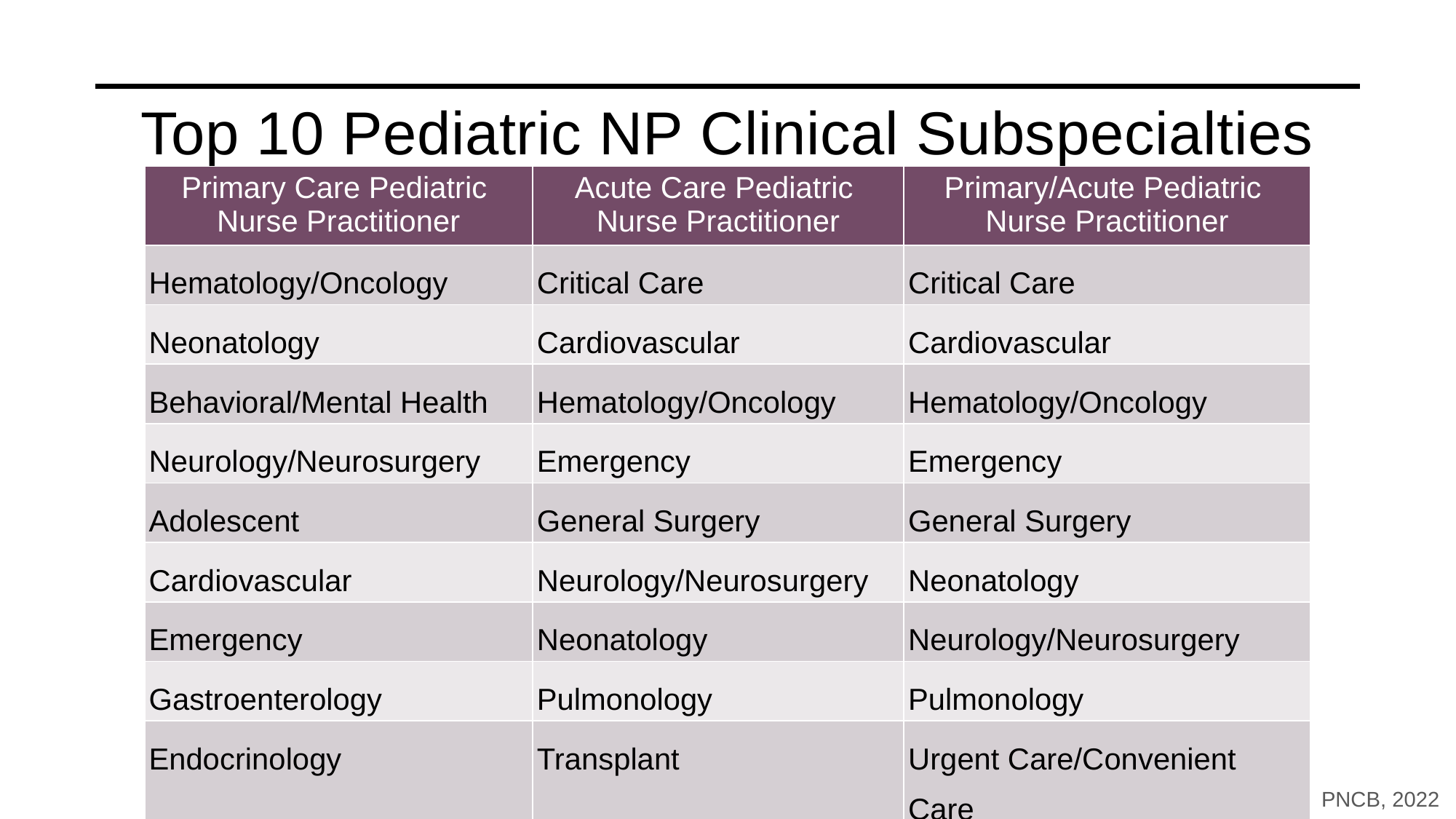

# Top 10 Pediatric NP Clinical Subspecialties
| Primary Care Pediatric Nurse Practitioner | Acute Care Pediatric Nurse Practitioner | Primary/Acute Pediatric Nurse Practitioner |
| --- | --- | --- |
| Hematology/Oncology | Critical Care | Critical Care |
| Neonatology | Cardiovascular | Cardiovascular |
| Behavioral/Mental Health | Hematology/Oncology | Hematology/Oncology |
| Neurology/Neurosurgery | Emergency | Emergency |
| Adolescent | General Surgery | General Surgery |
| Cardiovascular | Neurology/Neurosurgery | Neonatology |
| Emergency | Neonatology | Neurology/Neurosurgery |
| Gastroenterology | Pulmonology | Pulmonology |
| Endocrinology | Transplant | Urgent Care/Convenient Care |
| Developmental | Trauma | Trauma |

PNCB, 2022